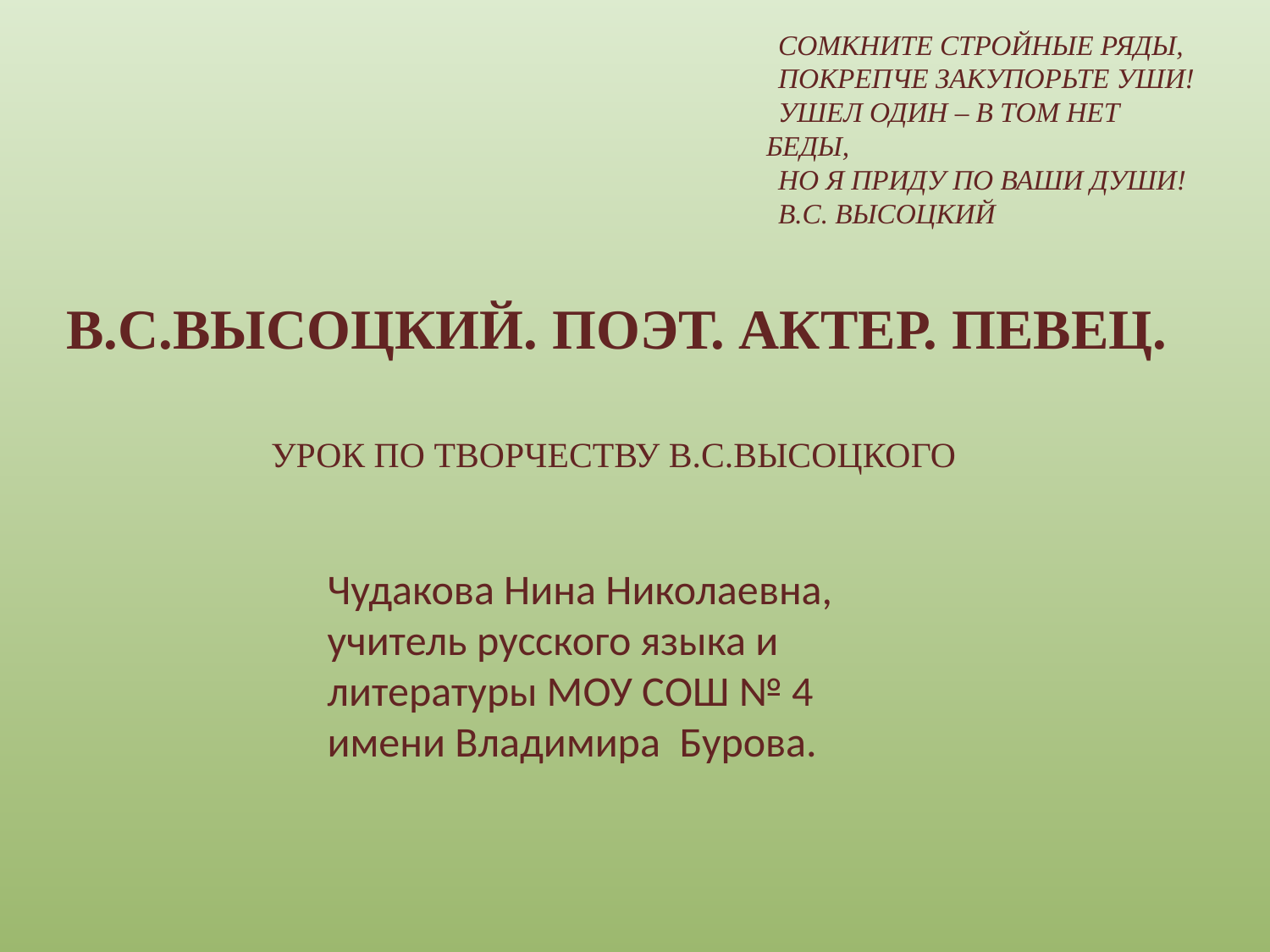

СОМКНИТЕ СТРОЙНЫЕ РЯДЫ,
ПОКРЕПЧЕ ЗАКУПОРЬТЕ УШИ!
УШЕЛ ОДИН – В ТОМ НЕТ БЕДЫ,
НО Я ПРИДУ ПО ВАШИ ДУШИ!
В.С. ВЫСОЦКИЙ

В.С.ВЫСОЦКИЙ. ПОЭТ. АКТЕР. ПЕВЕЦ.
УРОК ПО ТВОРЧЕСТВУ В.С.ВЫСОЦКОГО
Чудакова Нина Николаевна, учитель русского языка и литературы МОУ СОШ № 4 имени Владимира  Бурова.